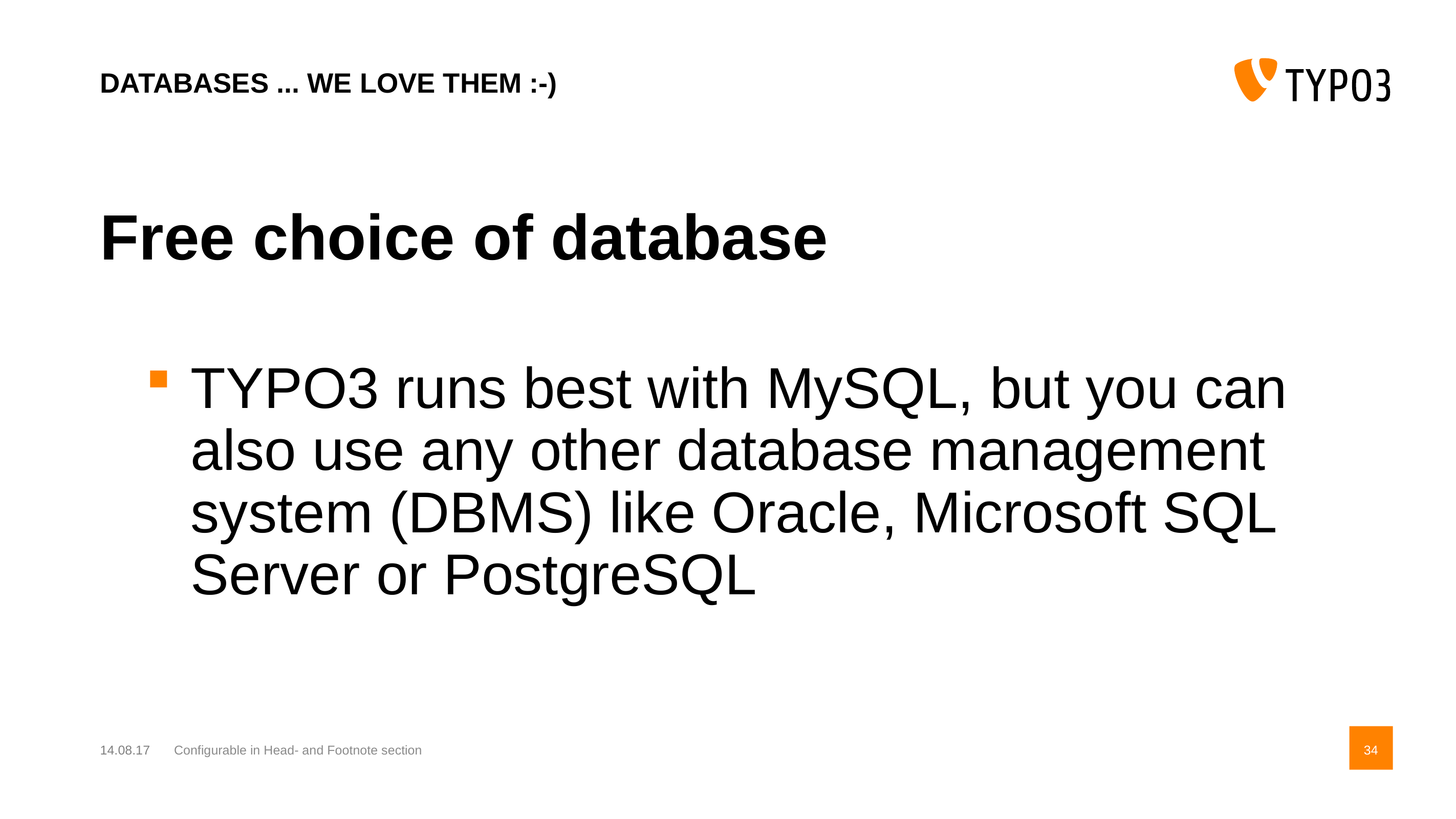

# Databases ... we love them :-)
Free choice of database

TYPO3 runs best with MySQL, but you can also use any other database management system (DBMS) like Oracle, Microsoft SQL Server or PostgreSQL
14.08.17
Configurable in Head- and Footnote section
34